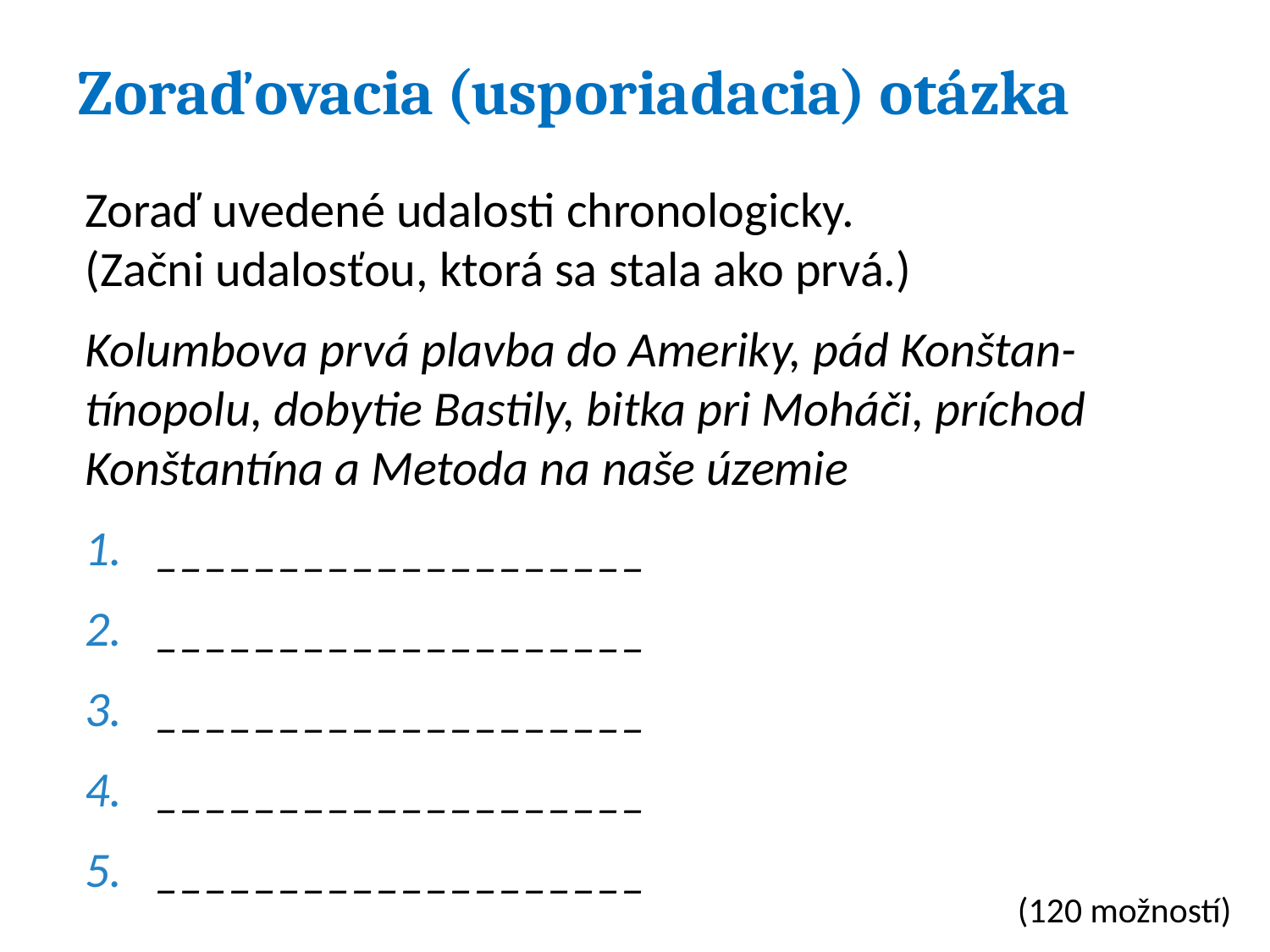

# Zoraďovacia (usporiadacia) otázka
Zoraď uvedené udalosti chronologicky.
(Začni udalosťou, ktorá sa stala ako prvá.)
Kolumbova prvá plavba do Ameriky, pád Konštan-
tínopolu, dobytie Bastily, bitka pri Moháči, príchod Konštantína a Metoda na naše územie
____________________
____________________
____________________
____________________
____________________
(120 možností)
26